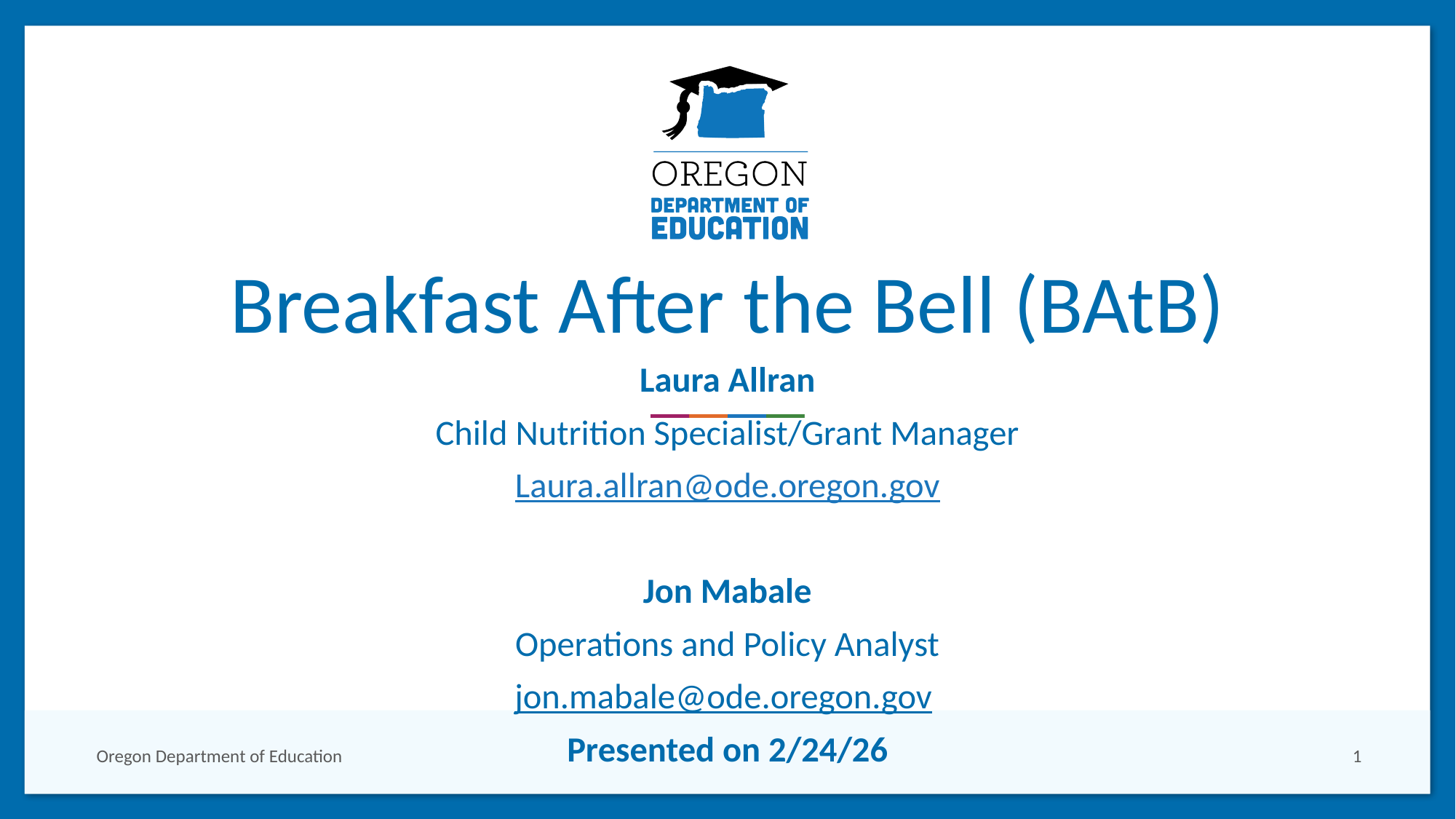

# Breakfast After the Bell (BAtB)
Laura Allran
Child Nutrition Specialist/Grant Manager
Laura.allran@ode.oregon.gov

Jon Mabale
Operations and Policy Analyst
jon.mabale@ode.oregon.gov
Presented on 2/24/26

Oregon Department of Education
1